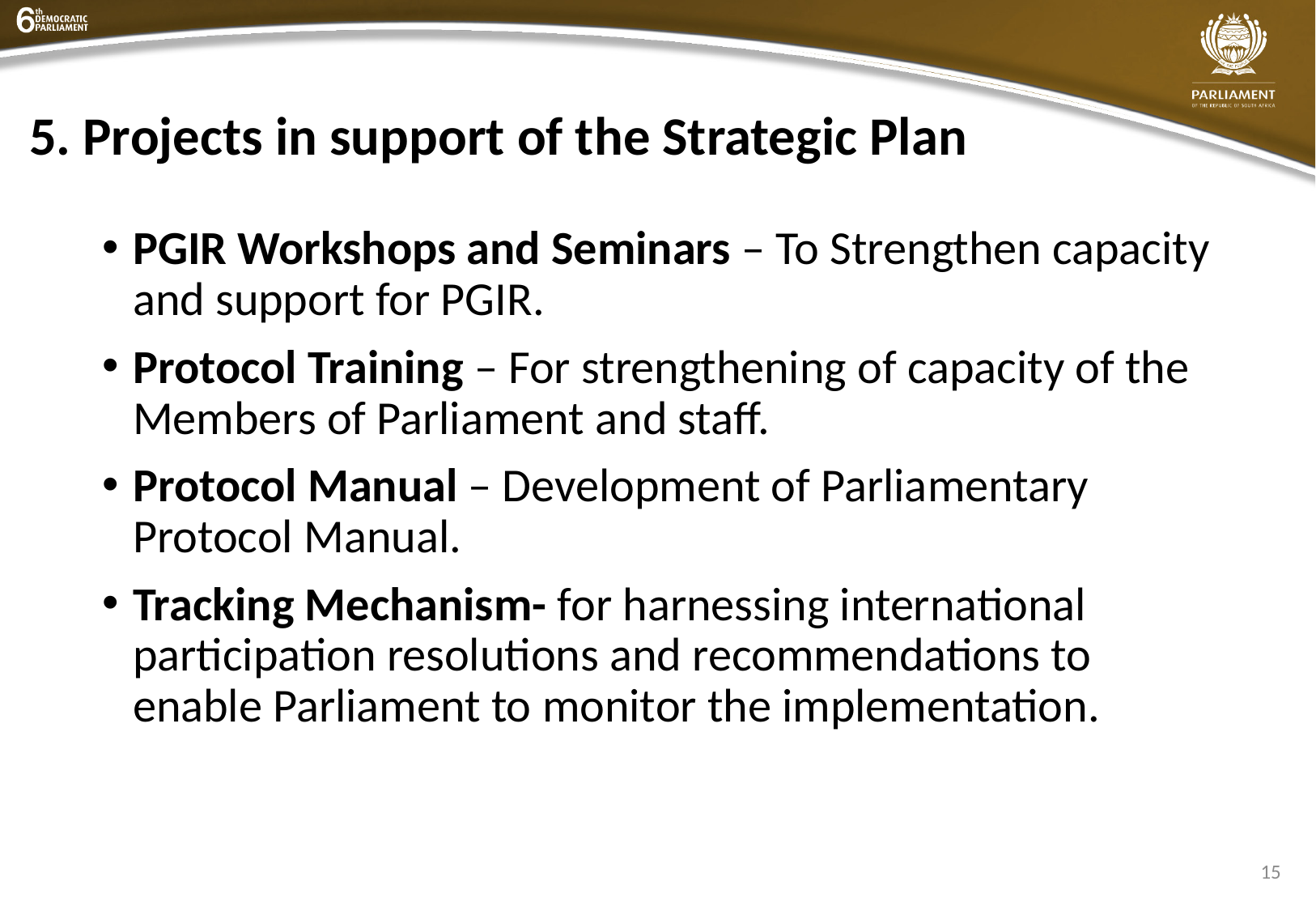

# 5. Projects in support of the Strategic Plan
PGIR Workshops and Seminars – To Strengthen capacity and support for PGIR.
Protocol Training – For strengthening of capacity of the Members of Parliament and staff.
Protocol Manual – Development of Parliamentary Protocol Manual.
Tracking Mechanism- for harnessing international participation resolutions and recommendations to enable Parliament to monitor the implementation.

15